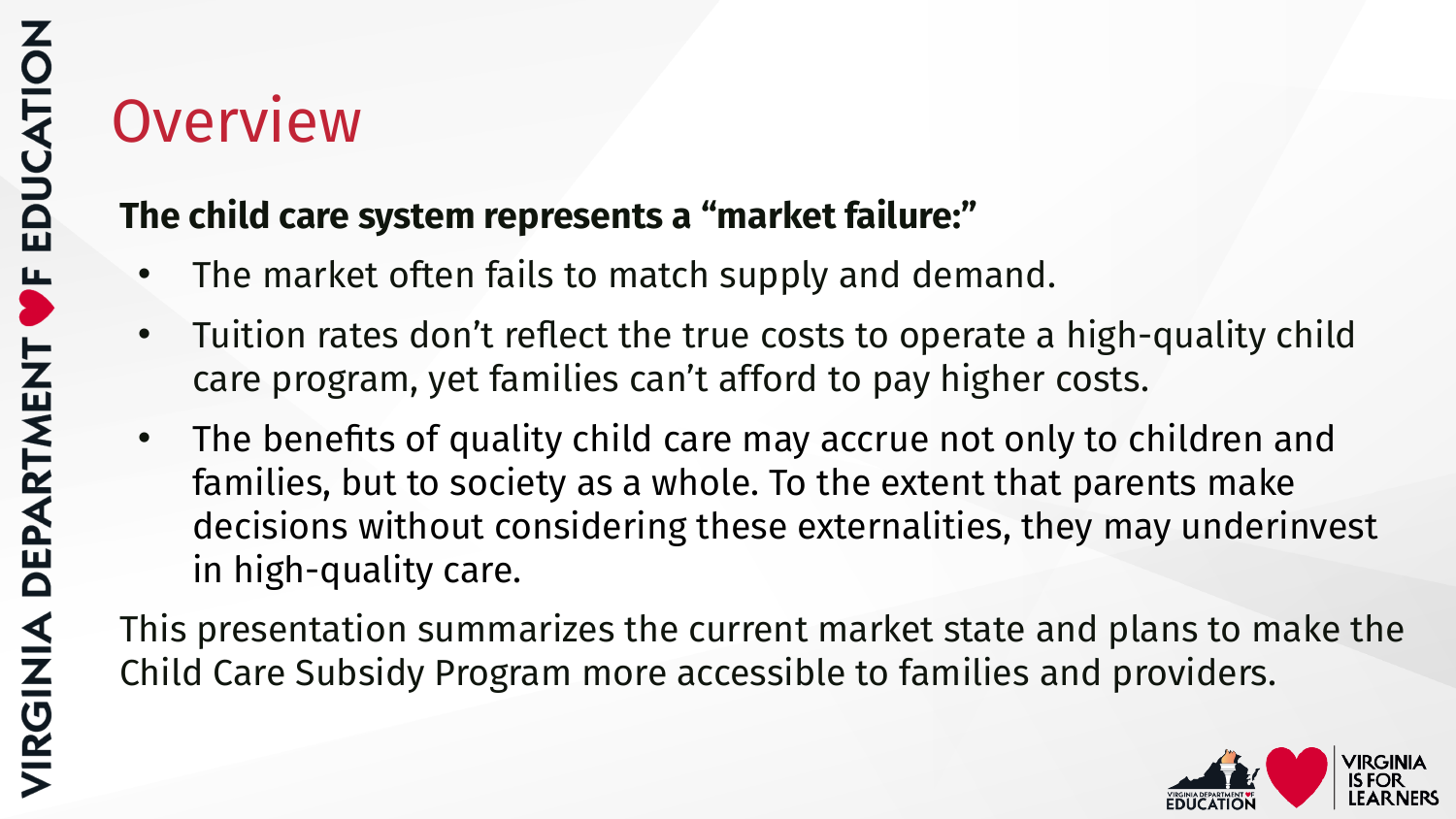

# Overview
The child care system represents a “market failure:”
The market often fails to match supply and demand.
Tuition rates don’t reflect the true costs to operate a high-quality child care program, yet families can’t afford to pay higher costs.
The benefits of quality child care may accrue not only to children and families, but to society as a whole. To the extent that parents make decisions without considering these externalities, they may underinvest in high-quality care.
This presentation summarizes the current market state and plans to make the Child Care Subsidy Program more accessible to families and providers.